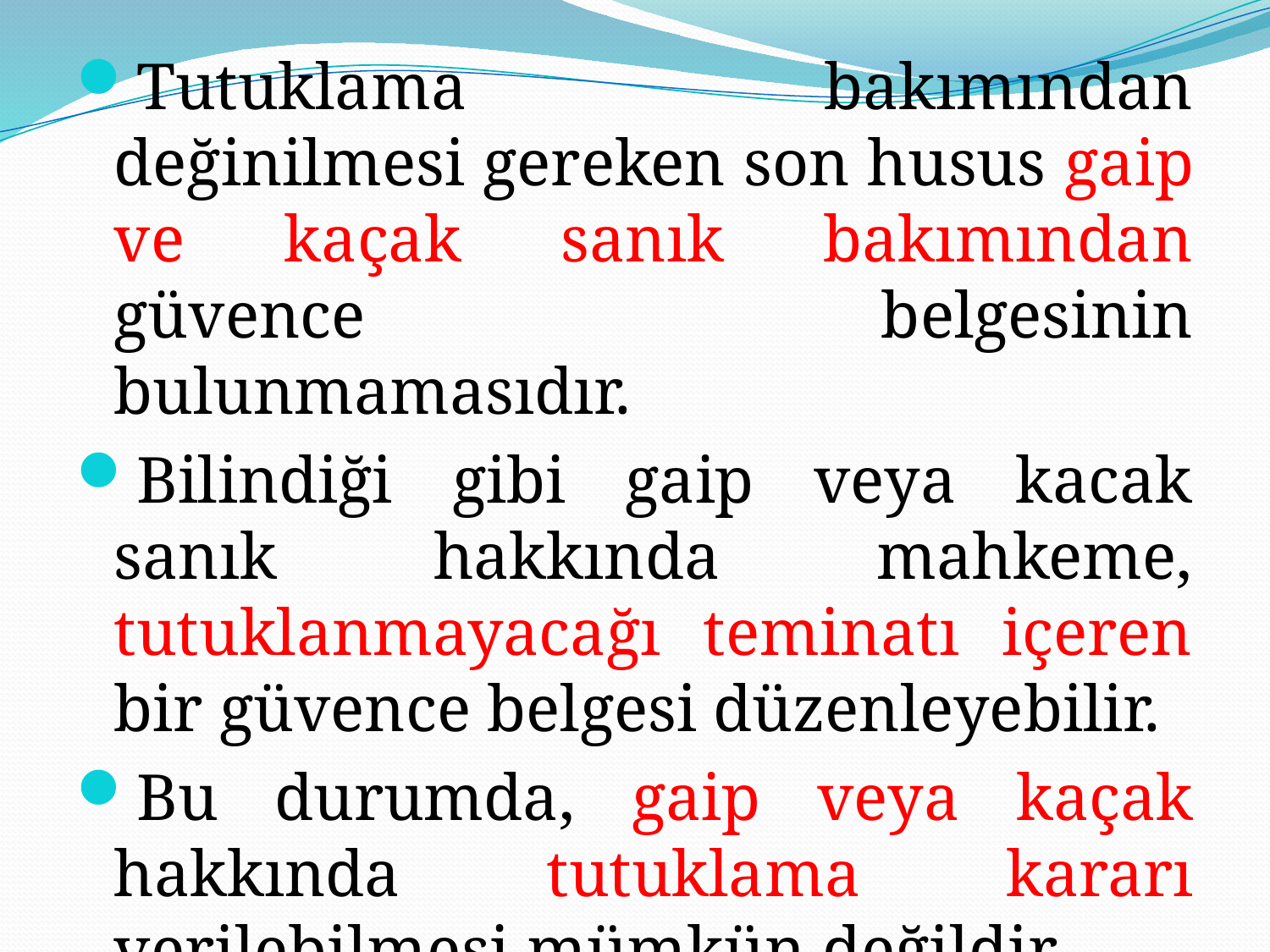

Tutuklama bakımından değinilmesi gereken son husus gaip ve kaçak sanık bakımından güvence belgesinin bulunmamasıdır.
Bilindiği gibi gaip veya kacak sanık hakkında mahkeme, tutuklanmayacağı teminatı içeren bir güvence belgesi düzenleyebilir.
Bu durumda, gaip veya kaçak hakkında tutuklama kararı verilebilmesi mümkün değildir.